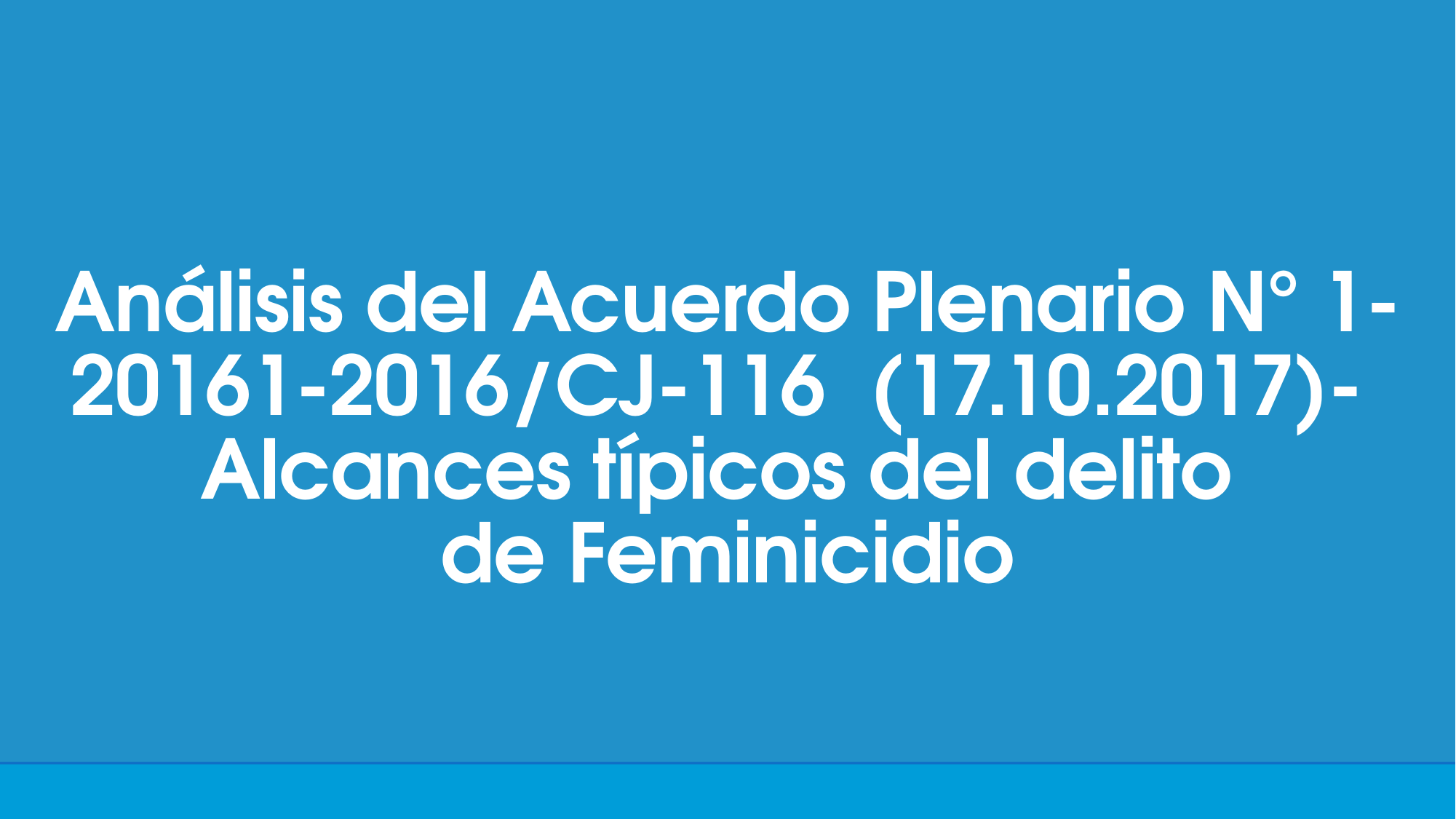

# Análisis del Acuerdo Plenario N° 1-20161-2016/CJ-116  (17.10.2017)- Alcances típicos del delito de Feminicidio